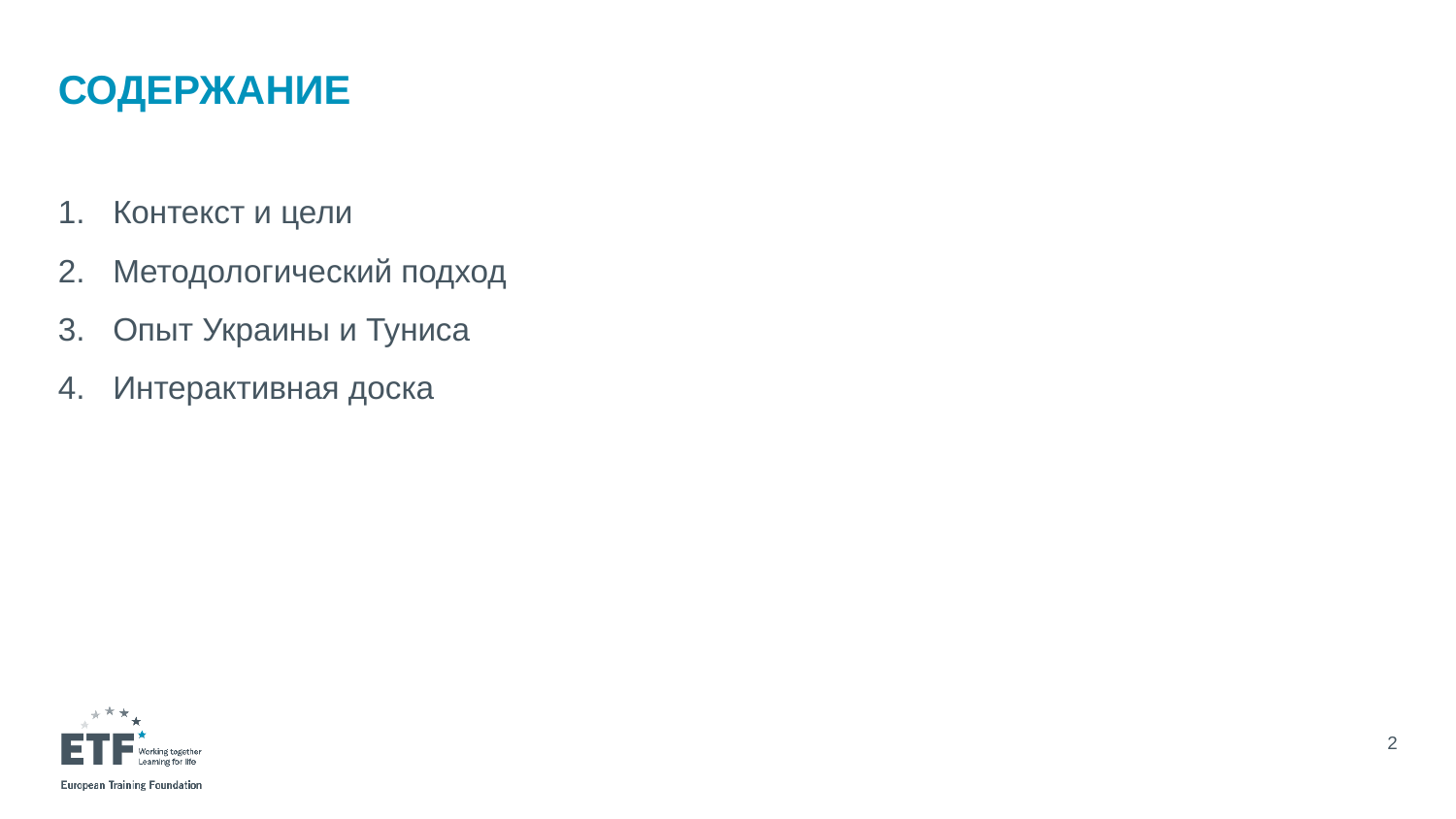

# содержание
Контекст и цели
Методологический подход
Опыт Украины и Туниса
Интерактивная доска

2